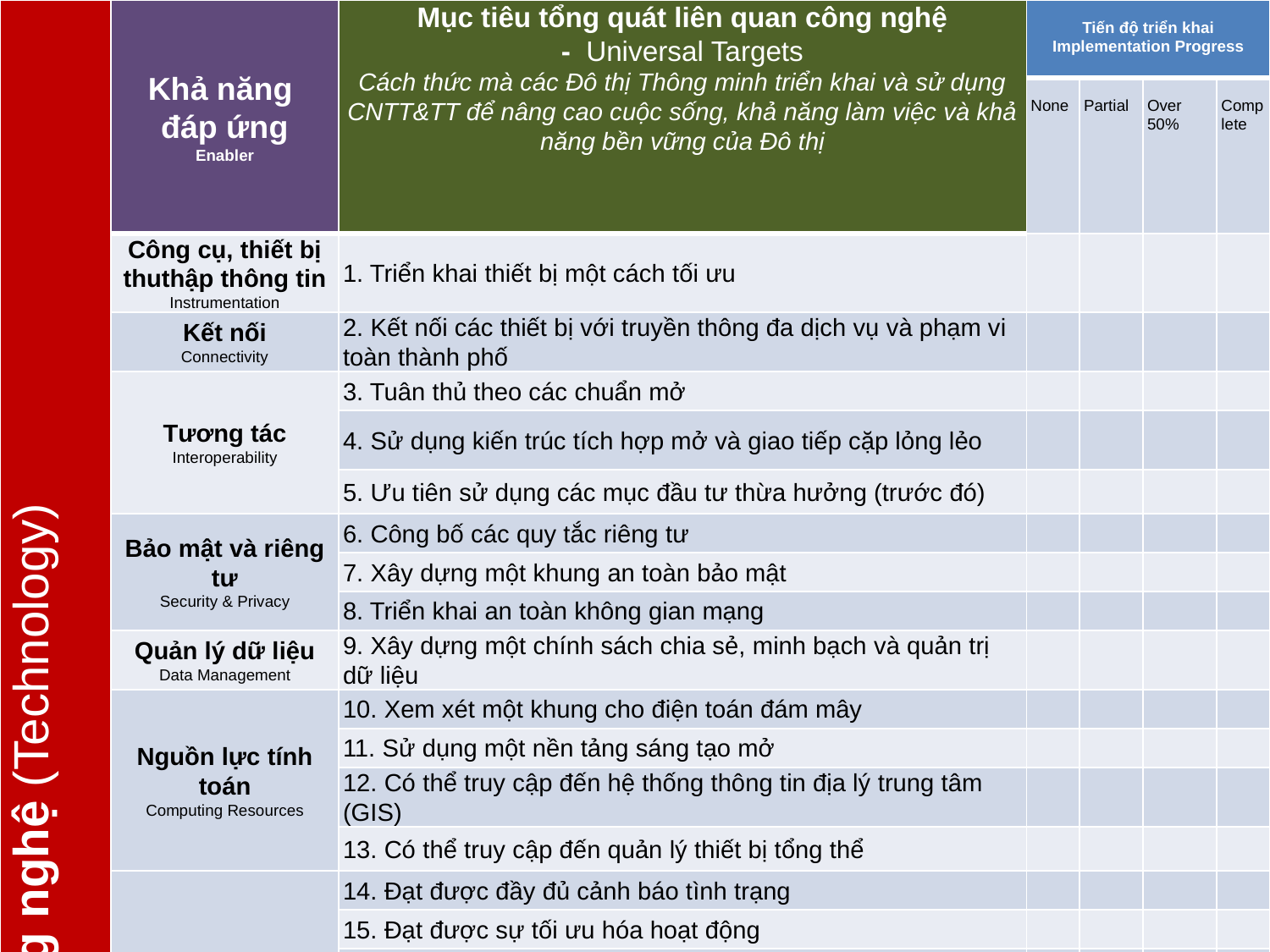

| Công nghệ (Technology) | Khả năng đáp ứng Enabler | Mục tiêu tổng quát liên quan công nghệ - Universal Targets Cách thức mà các Đô thị Thông minh triển khai và sử dụng CNTT&TT để nâng cao cuộc sống, khả năng làm việc và khả năng bền vững của Đô thị | Tiến độ triển khai Implementation Progress |  |  |  |
| --- | --- | --- | --- | --- | --- | --- |
|  |  |  | None | Partial | Over 50% | Complete |
|  | Công cụ, thiết bị thuthập thông tin Instrumentation | 1. Triển khai thiết bị một cách tối ưu |  |  |  |  |
|  | Kết nối Connectivity | 2. Kết nối các thiết bị với truyền thông đa dịch vụ và phạm vi toàn thành phố |  |  |  |  |
|  | Tương tác Interoperability | 3. Tuân thủ theo các chuẩn mở |  |  |  |  |
|  |  | 4. Sử dụng kiến trúc tích hợp mở và giao tiếp cặp lỏng lẻo |  |  |  |  |
|  |  | 5. Ưu tiên sử dụng các mục đầu tư thừa hưởng (trước đó) |  |  |  |  |
|  | Bảo mật và riêng tư Security & Privacy | 6. Công bố các quy tắc riêng tư |  |  |  |  |
|  |  | 7. Xây dựng một khung an toàn bảo mật |  |  |  |  |
|  |  | 8. Triển khai an toàn không gian mạng |  |  |  |  |
|  | Quản lý dữ liệu Data Management | 9. Xây dựng một chính sách chia sẻ, minh bạch và quản trị dữ liệu |  |  |  |  |
|  | Nguồn lực tính toán Computing Resources | 10. Xem xét một khung cho điện toán đám mây |  |  |  |  |
|  |  | 11. Sử dụng một nền tảng sáng tạo mở |  |  |  |  |
|  |  | 12. Có thể truy cập đến hệ thống thông tin địa lý trung tâm (GIS) |  |  |  |  |
|  |  | 13. Có thể truy cập đến quản lý thiết bị tổng thể |  |  |  |  |
|  | Phân tích Analytics | 14. Đạt được đầy đủ cảnh báo tình trạng |  |  |  |  |
|  |  | 15. Đạt được sự tối ưu hóa hoạt động |  |  |  |  |
|  |  | 16. Đạt được tối ưu hóa tài sản |  |  |  |  |
|  |  | 17. Thực hiện các phân tích dự báo |  |  |  |  |
23/08/2016
Ủy Ban Nhân Dân Thành Phố Hồ Chí Minh
8